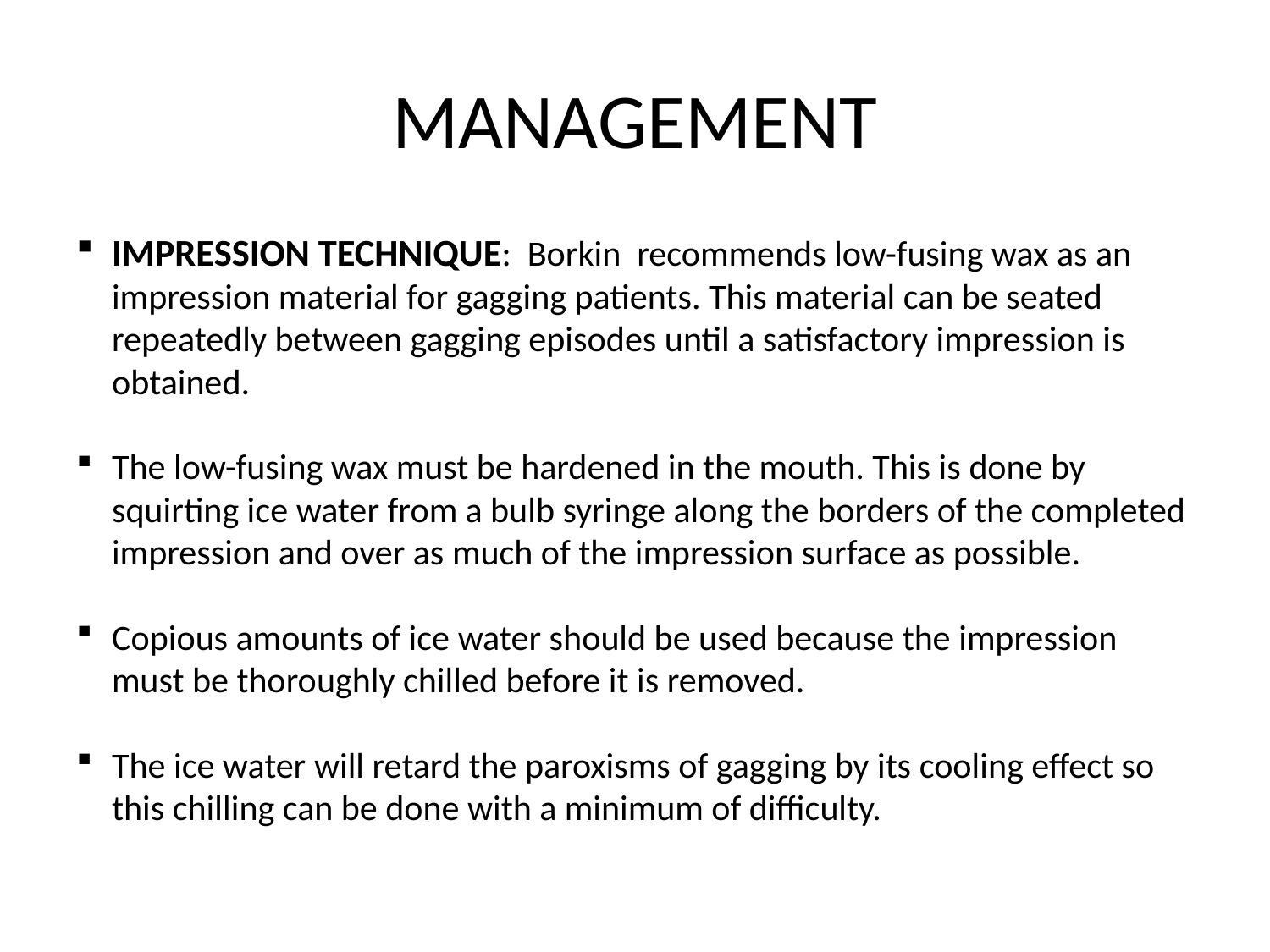

# MANAGEMENT
IMPRESSION TECHNIQUE:  Borkin  recommends low-fusing wax as an impression material for gagging patients. This material can be seated repeatedly between gagging episodes until a satisfactory impression is obtained.

The low-fusing wax must be hardened in the mouth. This is done by squirting ice water from a bulb syringe along the borders of the completed impression and over as much of the impression surface as possible.

Copious amounts of ice water should be used because the impression must be thoroughly chilled before it is removed.

The ice water will retard the paroxisms of gagging by its cooling effect so this chilling can be done with a minimum of difficulty.